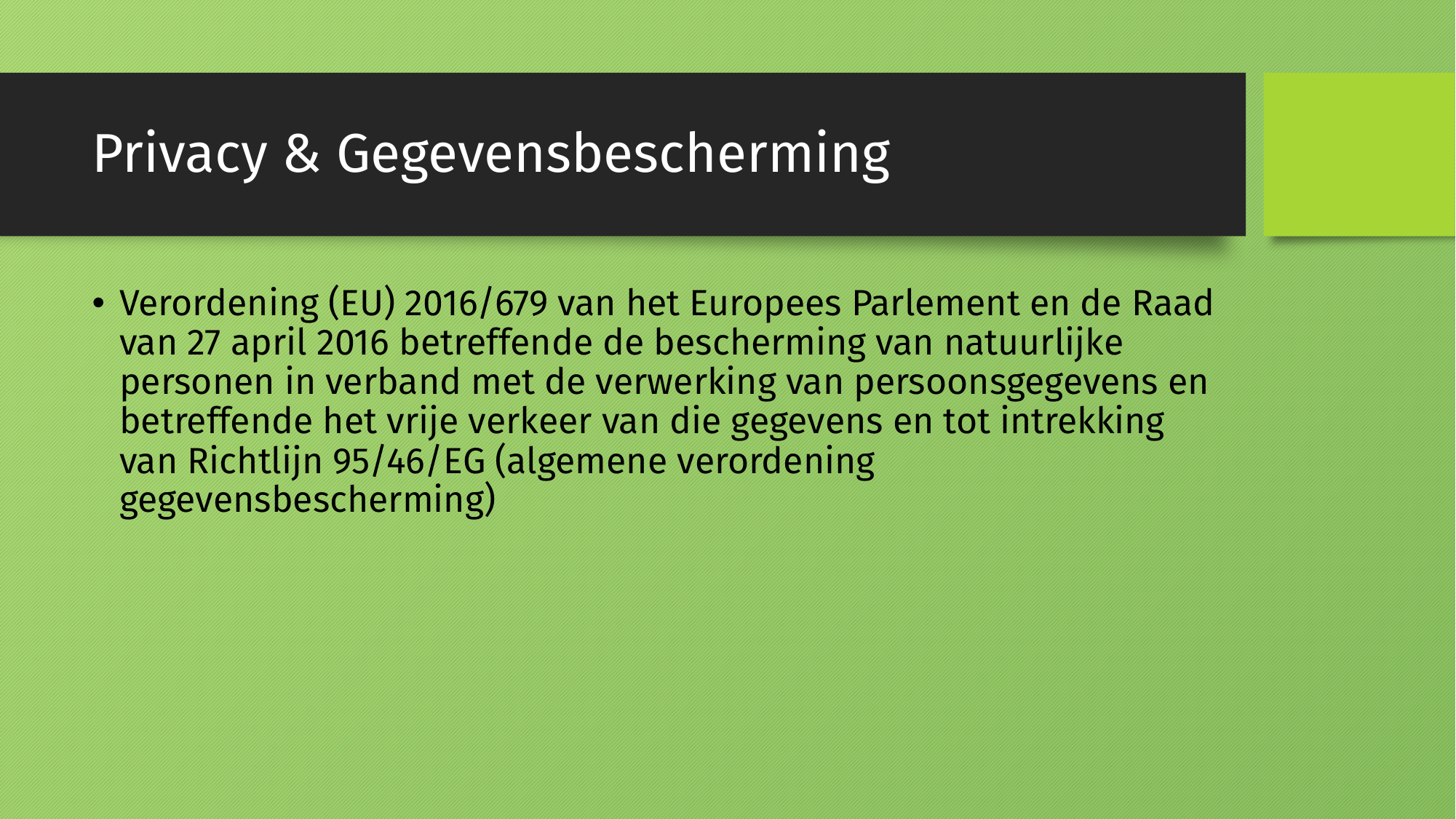

# Privacy & Gegevensbescherming
Verordening (EU) 2016/679 van het Europees Parlement en de Raad van 27 april 2016 betreffende de bescherming van natuurlijke personen in verband met de verwerking van persoonsgegevens en betreffende het vrije verkeer van die gegevens en tot intrekking van Richtlijn 95/46/EG (algemene verordening gegevensbescherming)